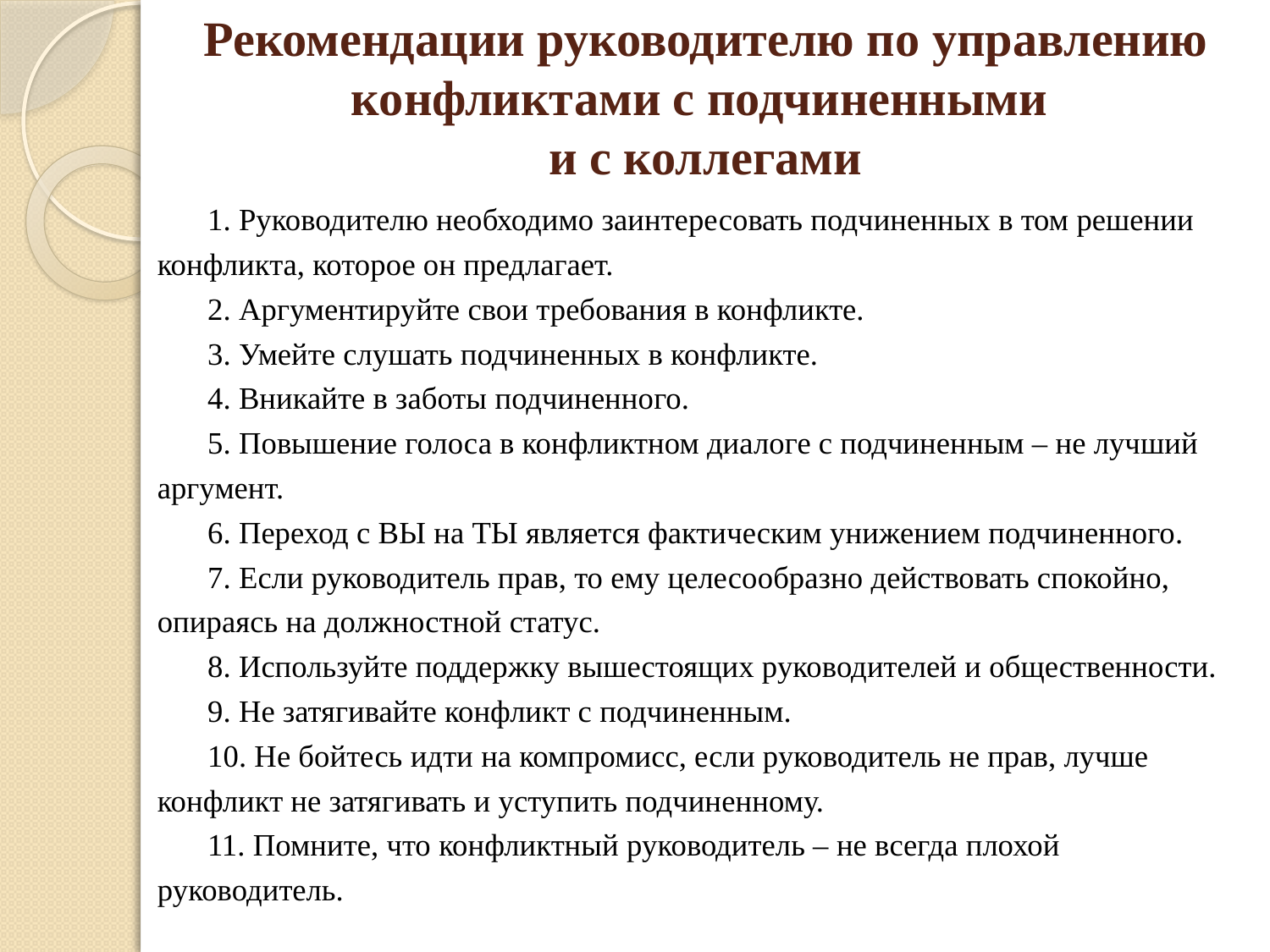

# Рекомендации руководителю по управлению конфликтами с подчиненными и с коллегами
1. Руководителю необходимо заинтересовать подчиненных в том решении конфликта, которое он предлагает.
2. Аргументируйте свои требования в конфликте.
3. Умейте слушать подчиненных в конфликте.
4. Вникайте в заботы подчиненного.
5. Повышение голоса в конфликтном диалоге с подчиненным – не лучший аргумент.
6. Переход с ВЫ на ТЫ является фактическим унижением подчиненного.
7. Если руководитель прав, то ему целесообразно действовать спокойно, опираясь на должностной статус.
8. Используйте поддержку вышестоящих руководителей и общественности.
9. Не затягивайте конфликт с подчиненным.
10. Не бойтесь идти на компромисс, если руководитель не прав, лучше конфликт не затягивать и уступить подчиненному.
11. Помните, что конфликтный руководитель – не всегда плохой руководитель.